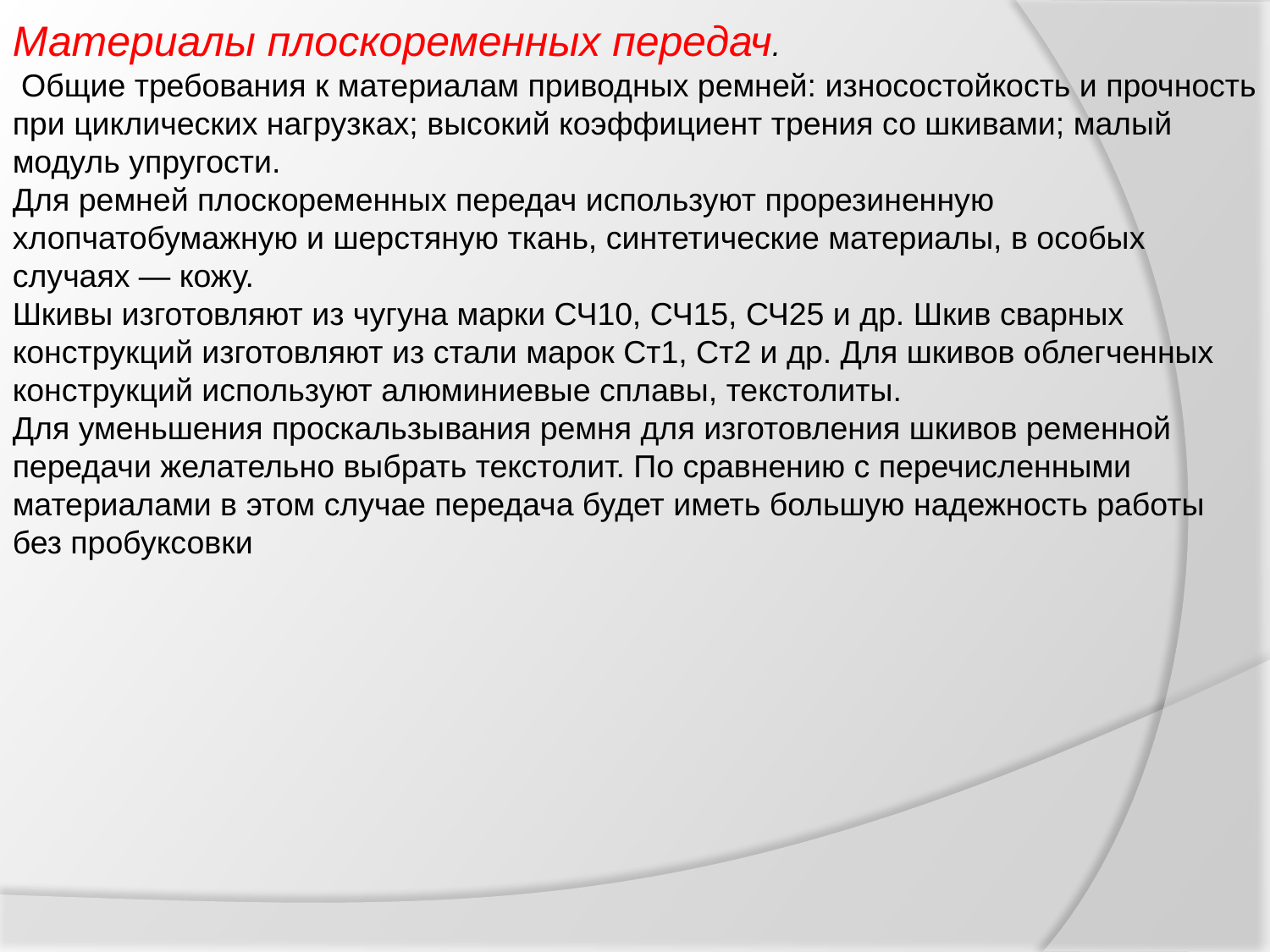

Материалы плоскоременных передач.
 Общие требования к материалам приводных ремней: износостойкость и прочность при циклических нагрузках; высокий коэффициент трения со шкивами; малый модуль упругости.
Для ремней плоскоременных передач используют прорезиненную хлопчатобумажную и шерстяную ткань, синтетические материалы, в особых случаях — кожу.
Шкивы изготовляют из чугуна марки СЧ10, СЧ15, СЧ25 и др. Шкив сварных конструкций изготовляют из стали марок Ст1, Ст2 и др. Для шкивов облегченных конструкций используют алюминиевые сплавы, текстолиты.
Для уменьшения проскальзывания ремня для изготовления шкивов ременной передачи желательно выбрать текстолит. По сравнению с перечисленными материалами в этом случае передача будет иметь большую надежность работы без пробуксовки